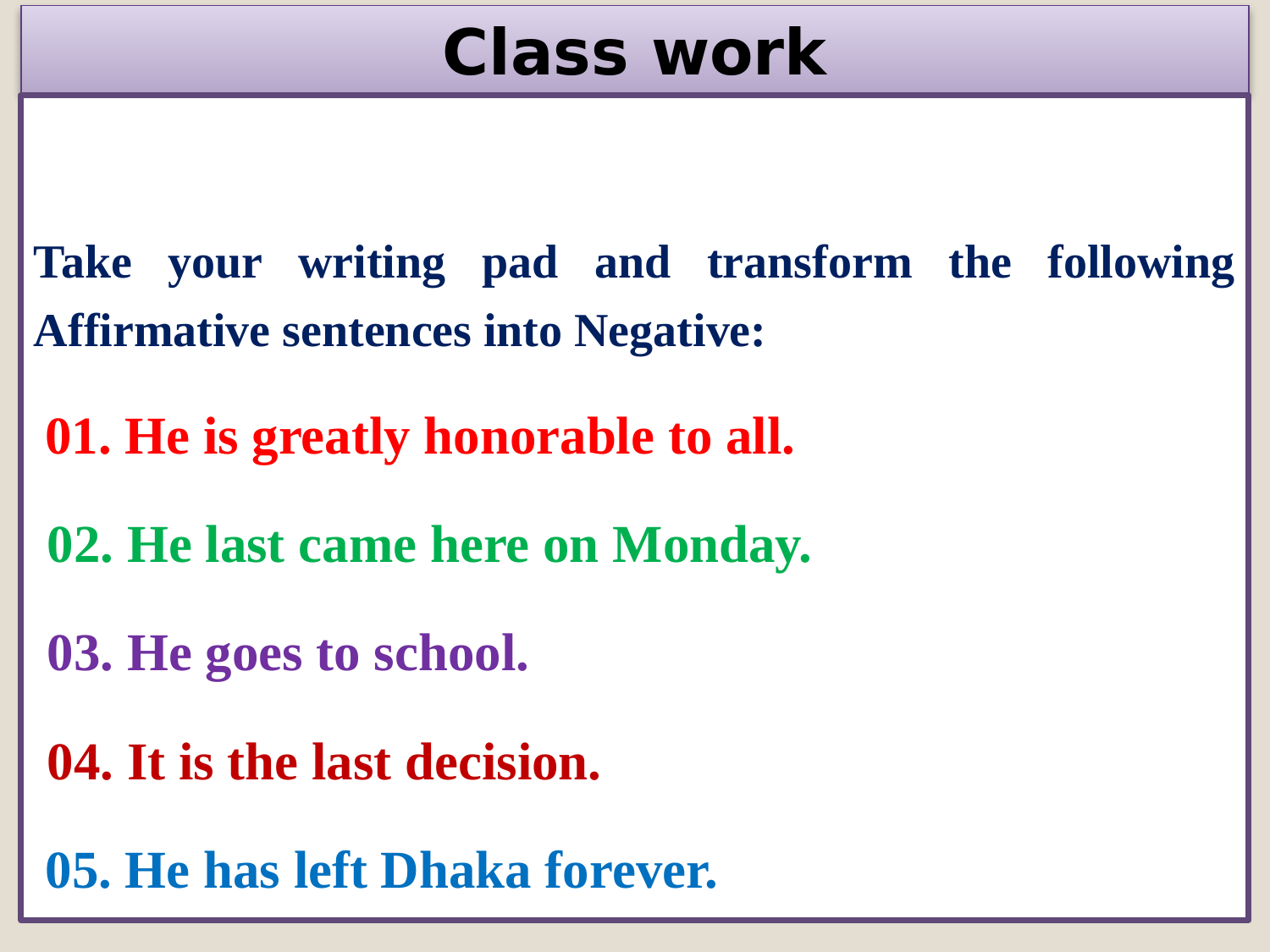

Class work

Take your writing pad and transform the following Affirmative sentences into Negative:
 01. He is greatly honorable to all.
 02. He last came here on Monday.
 03. He goes to school.
 04. It is the last decision.
 05. He has left Dhaka forever.